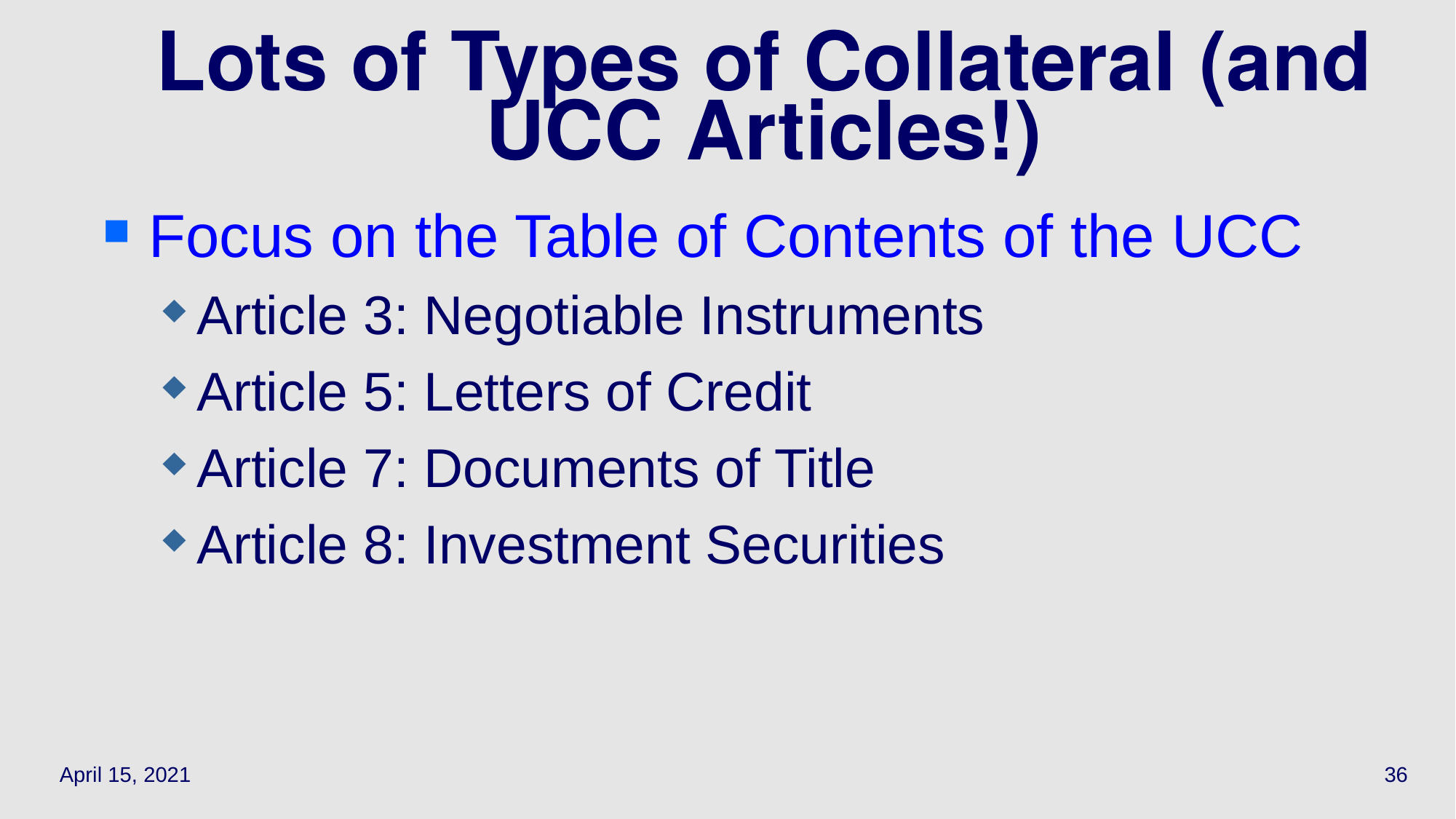

# Lots of Types of Collateral (and UCC Articles!)
Focus on the Table of Contents of the UCC
Article 3: Negotiable Instruments
Article 5: Letters of Credit
Article 7: Documents of Title
Article 8: Investment Securities
April 15, 2021
36